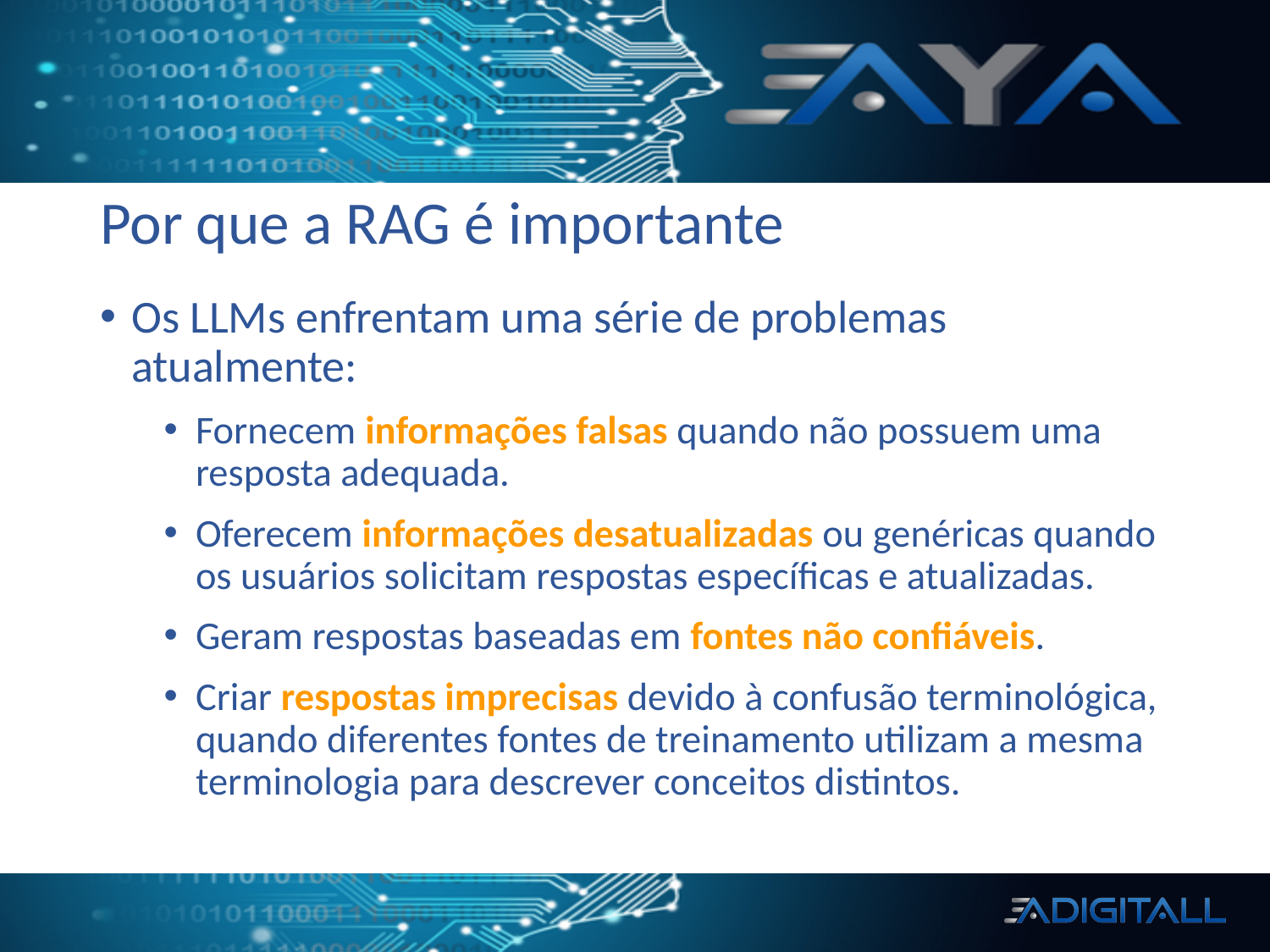

# Por que a RAG é importante
Os LLMs enfrentam uma série de problemas atualmente:
Fornecem informações falsas quando não possuem uma resposta adequada.
Oferecem informações desatualizadas ou genéricas quando os usuários solicitam respostas específicas e atualizadas.
Geram respostas baseadas em fontes não confiáveis.
Criar respostas imprecisas devido à confusão terminológica, quando diferentes fontes de treinamento utilizam a mesma terminologia para descrever conceitos distintos.